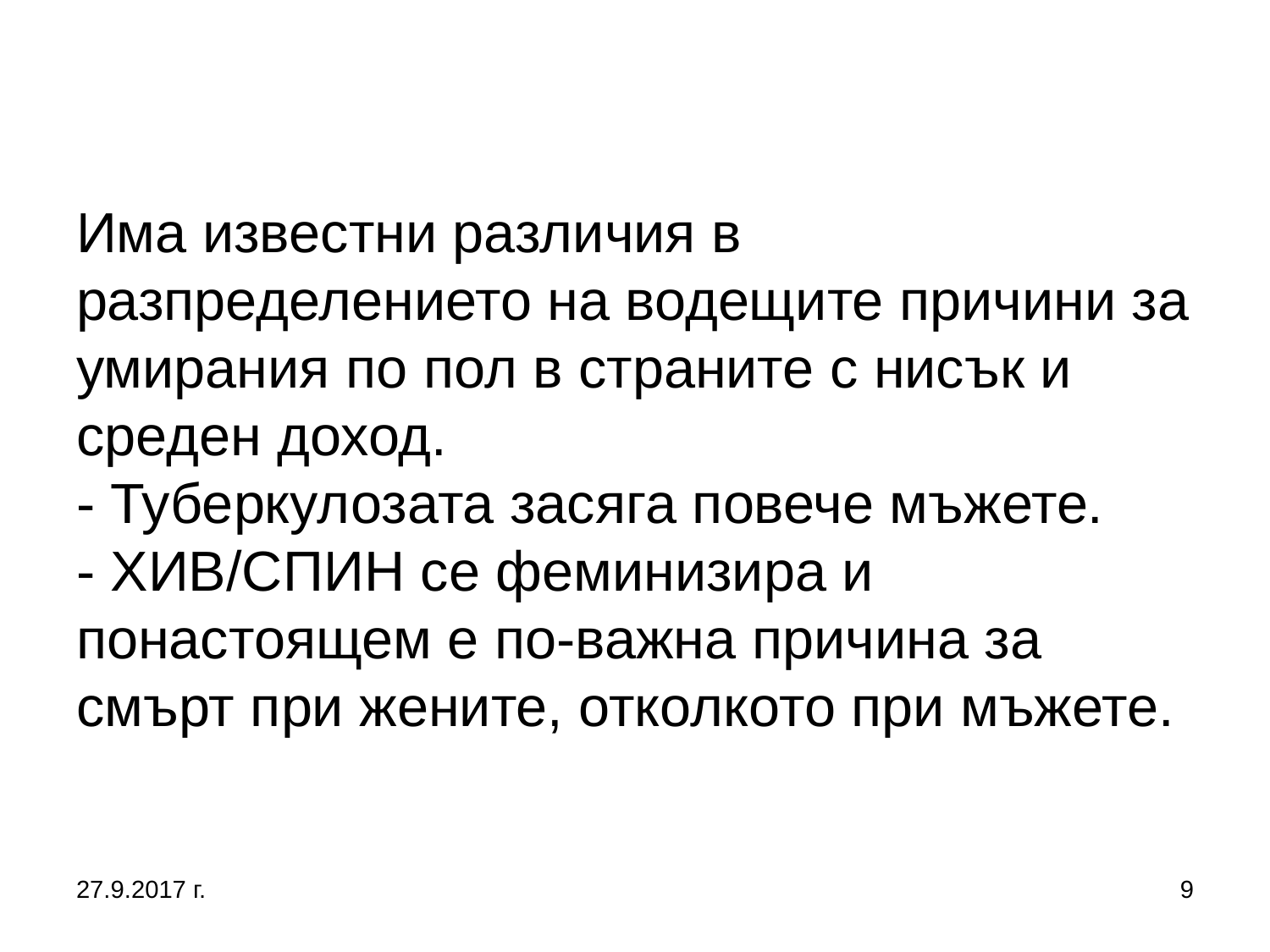

# Има известни различия в разпределението на водещите причини за умирания по пол в страните с нисък и среден доход. - Туберкулозата засяга повече мъжете. - ХИВ/СПИН се феминизира и понастоящем е по-важна причина за смърт при жените, отколкото при мъжете.
27.9.2017 г.
9